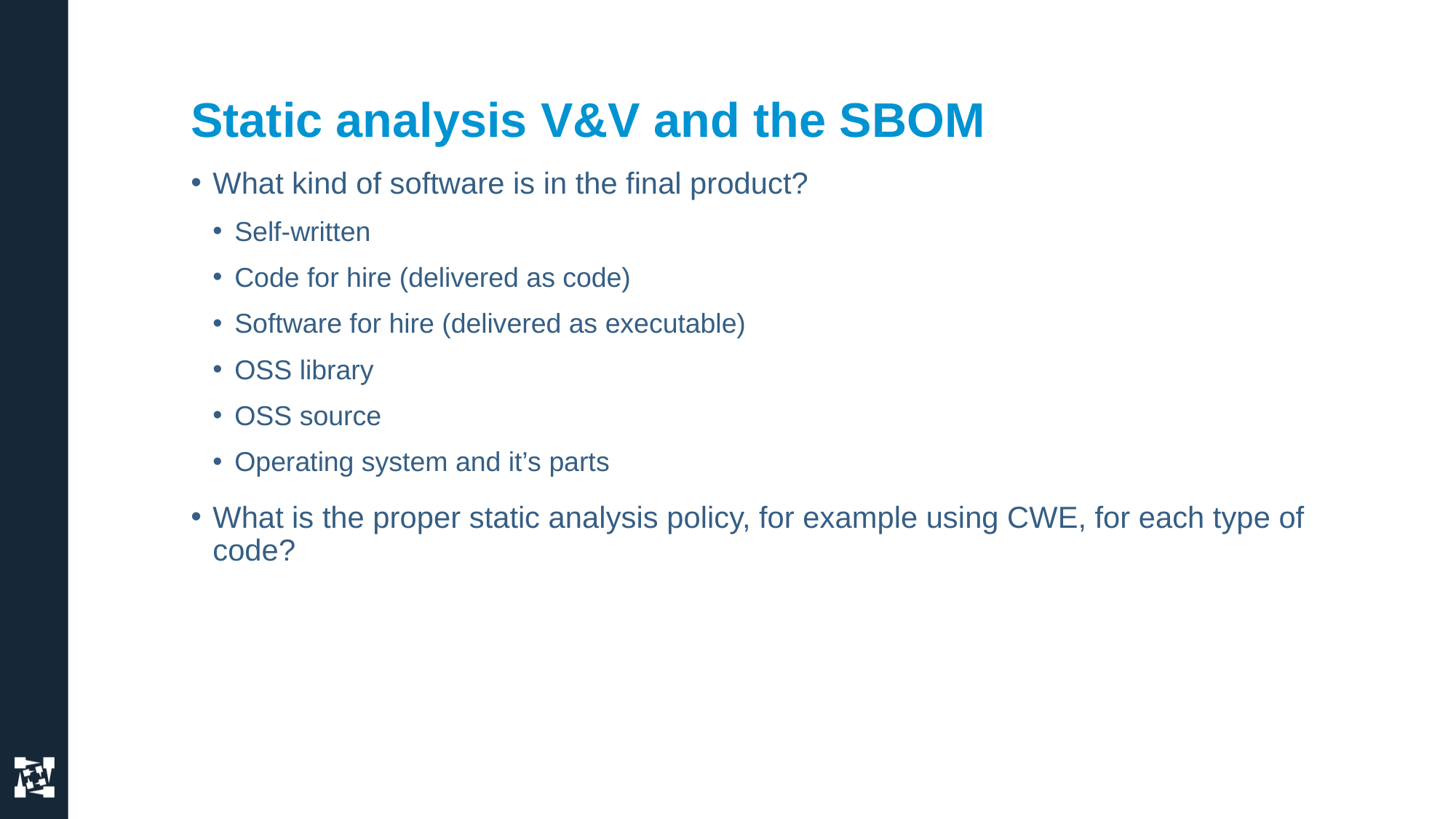

# Static analysis V&V and the SBOM
What kind of software is in the final product?
Self-written
Code for hire (delivered as code)
Software for hire (delivered as executable)
OSS library
OSS source
Operating system and it’s parts
What is the proper static analysis policy, for example using CWE, for each type of code?